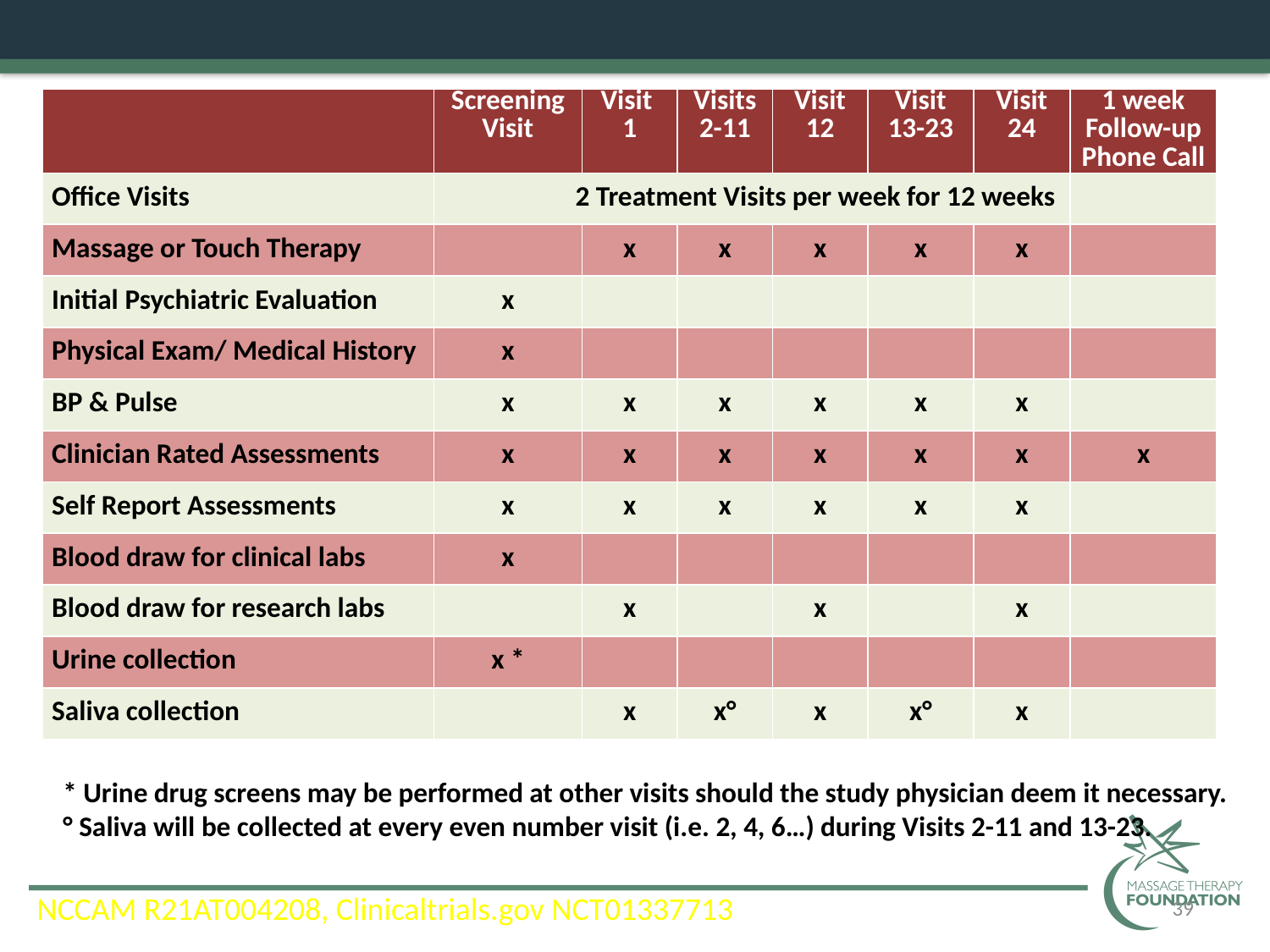

|  | Screening Visit | Visit 1 | Visits 2-11 | Visit 12 | Visit 13-23 | Visit 24 | 1 week Follow-up Phone Call |
| --- | --- | --- | --- | --- | --- | --- | --- |
| Office Visits | 2 Treatment Visits per week for 12 weeks |  |  |  |  |  |  |
| Massage or Touch Therapy |  | x | x | x | x | x |  |
| Initial Psychiatric Evaluation | x |  |  |  |  |  |  |
| Physical Exam/ Medical History | x |  |  |  |  |  |  |
| BP & Pulse | x | x | x | x | x | x |  |
| Clinician Rated Assessments | x | x | x | x | x | x | x |
| Self Report Assessments | x | x | x | x | x | x |  |
| Blood draw for clinical labs | x |  |  |  |  |  |  |
| Blood draw for research labs |  | x |  | x |  | x |  |
| Urine collection | x \* |  |  |  |  |  |  |
| Saliva collection |  | x | x° | x | x° | x |  |
* Urine drug screens may be performed at other visits should the study physician deem it necessary.
° Saliva will be collected at every even number visit (i.e. 2, 4, 6…) during Visits 2-11 and 13-23.
NCCAM R21AT004208, Clinicaltrials.gov NCT01337713
39